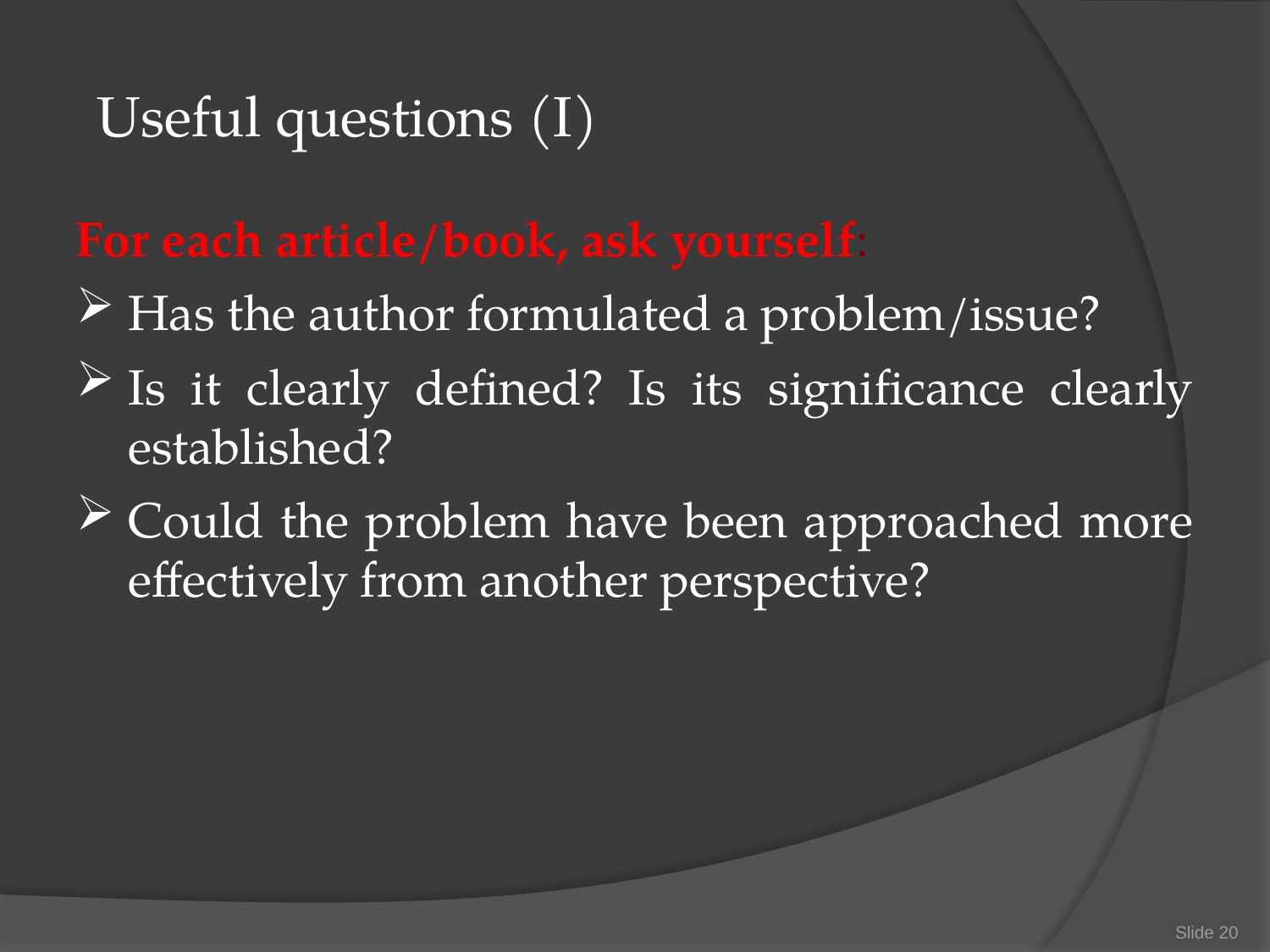

Useful questions (I)
For each article/book, ask yourself:
Has the author formulated a problem/issue?
Is it clearly defined? Is its significance clearly established?
Could the problem have been approached more effectively from another perspective?
Slide 20